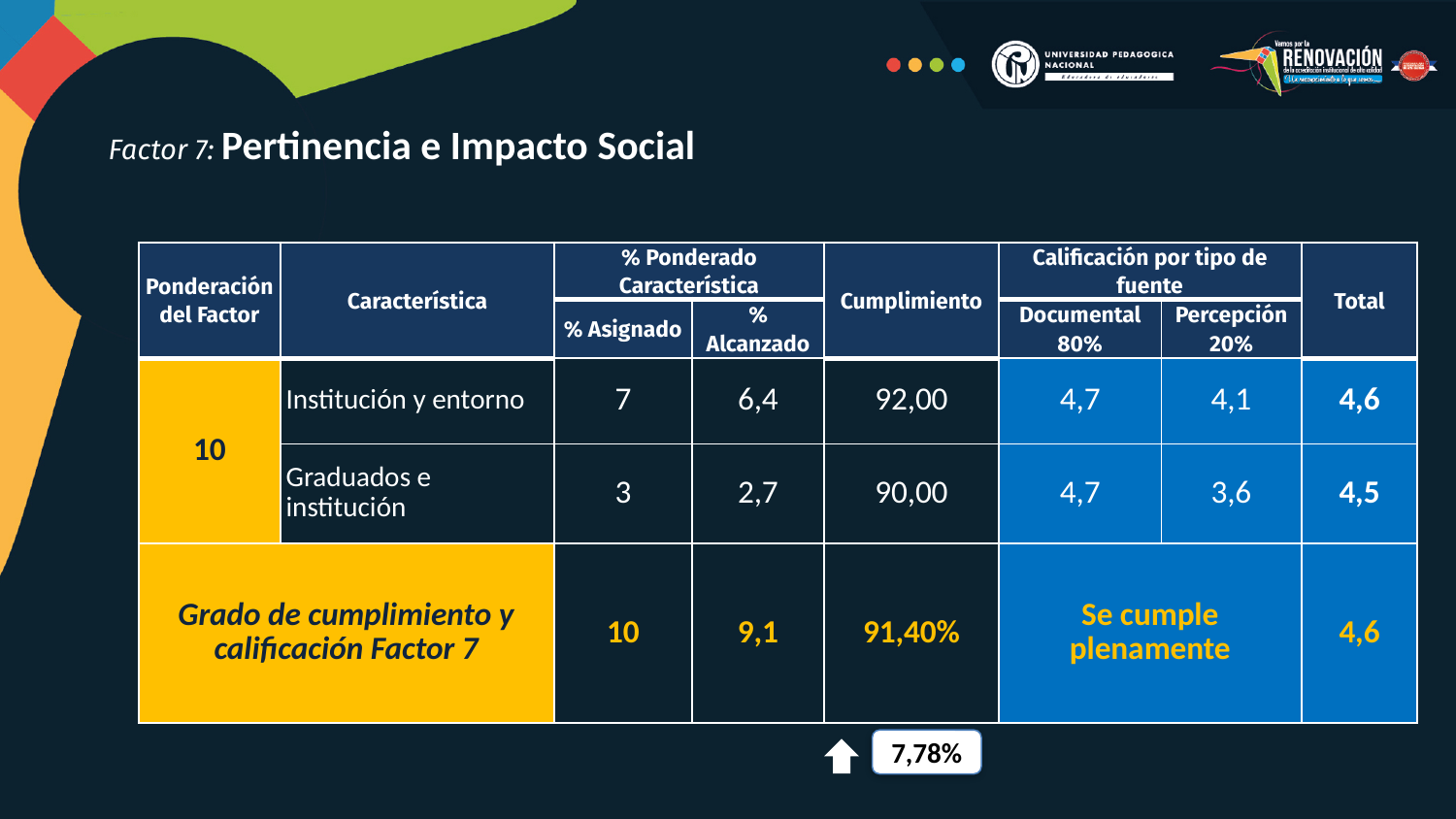

Factor 7: Pertinencia e Impacto Social
| Ponderación del Factor | Característica | % Ponderado Característica |  | Cumplimiento | Calificación por tipo de fuente |  | Total |
| --- | --- | --- | --- | --- | --- | --- | --- |
|  |  | % Asignado | % Alcanzado |  | Documental 80% | Percepción 20% |  |
| 10 | Institución y entorno | 7 | 6,4 | 92,00 | 4,7 | 4,1 | 4,6 |
|  | Graduados e institución | 3 | 2,7 | 90,00 | 4,7 | 3,6 | 4,5 |
| Grado de cumplimiento y calificación Factor 7 |  | 10 | 9,1 | 91,40% | Se cumple plenamente |  | 4,6 |
7,78%